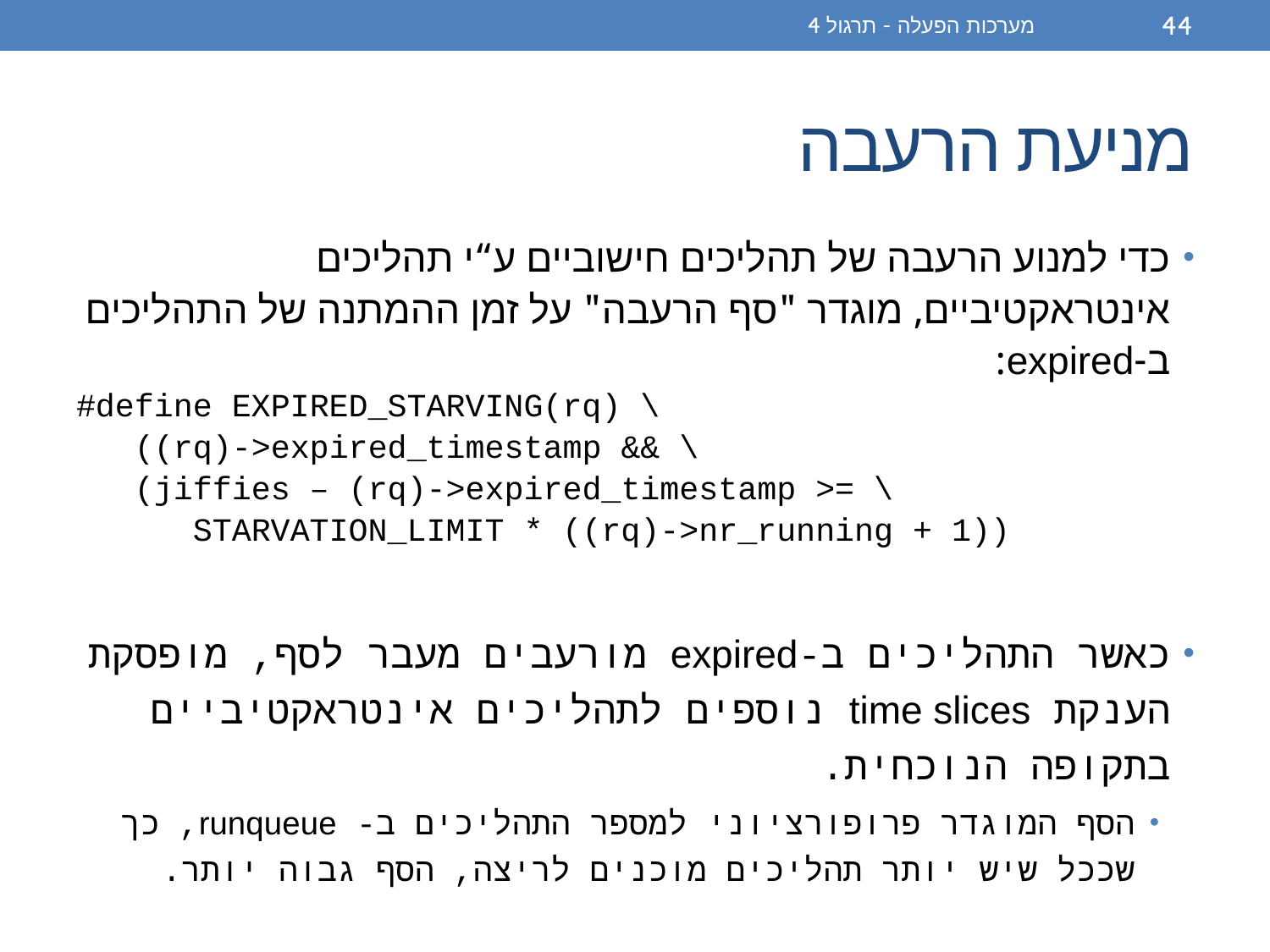

מערכות הפעלה - תרגול 4
44
# מניעת הרעבה
כדי למנוע הרעבה של תהליכים חישוביים ע“י תהליכים אינטראקטיביים, מוגדר "סף הרעבה" על זמן ההמתנה של התהליכים ב-expired:
#define EXPIRED_STARVING(rq) \
   ((rq)->expired_timestamp && \
   (jiffies – (rq)->expired_timestamp >= \
      STARVATION_LIMIT * ((rq)->nr_running + 1))

כאשר התהליכים ב-expired מורעבים מעבר לסף, מופסקת הענקת time slices נוספים לתהליכים אינטראקטיביים בתקופה הנוכחית.
הסף המוגדר פרופורציוני למספר התהליכים ב- runqueue, כך שככל שיש יותר תהליכים מוכנים לריצה, הסף גבוה יותר.